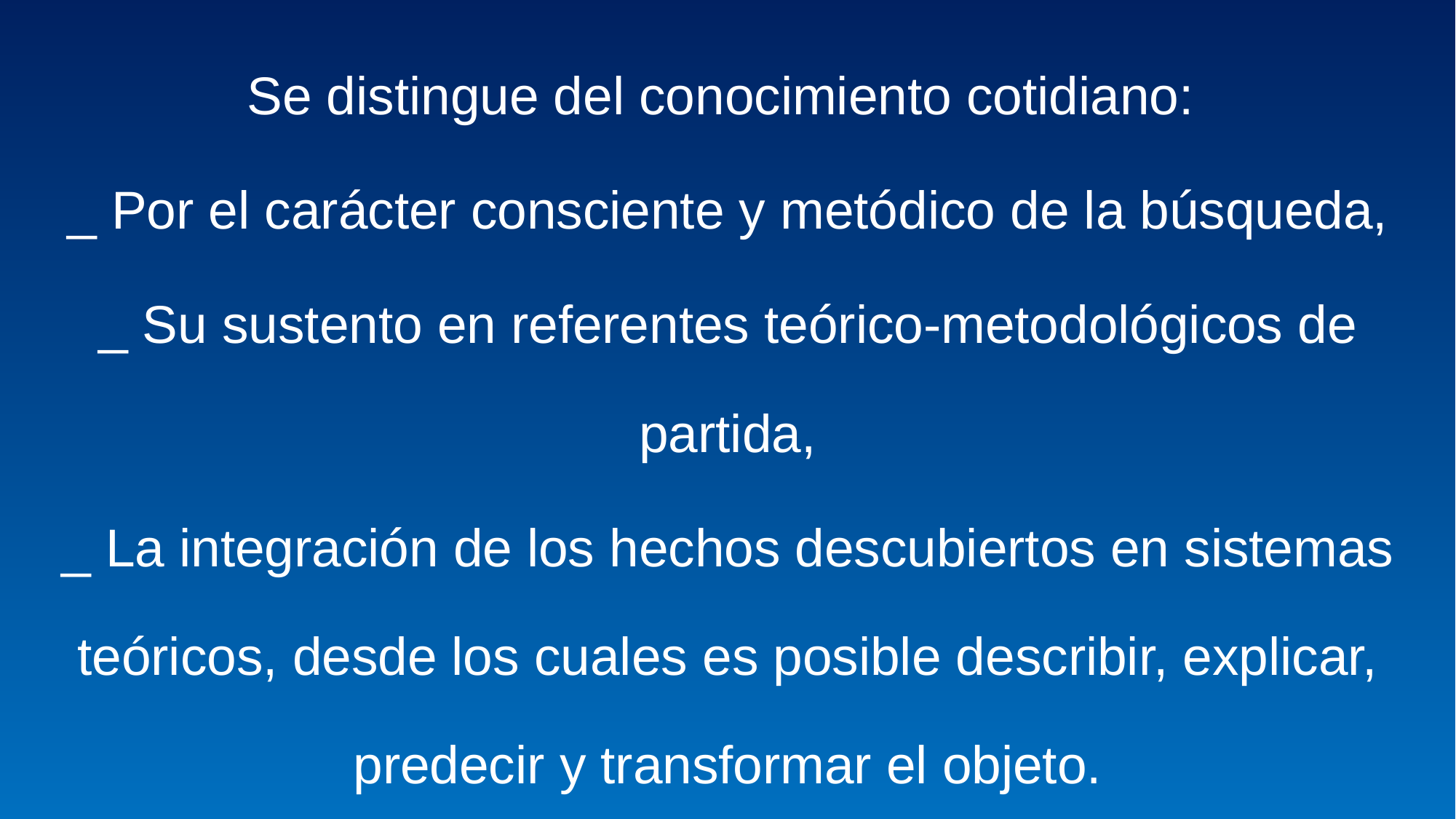

Se distingue del conocimiento cotidiano:
_ Por el carácter consciente y metódico de la búsqueda,
_ Su sustento en referentes teórico-metodológicos de partida,
_ La integración de los hechos descubiertos en sistemas teóricos, desde los cuales es posible describir, explicar, predecir y transformar el objeto.

#